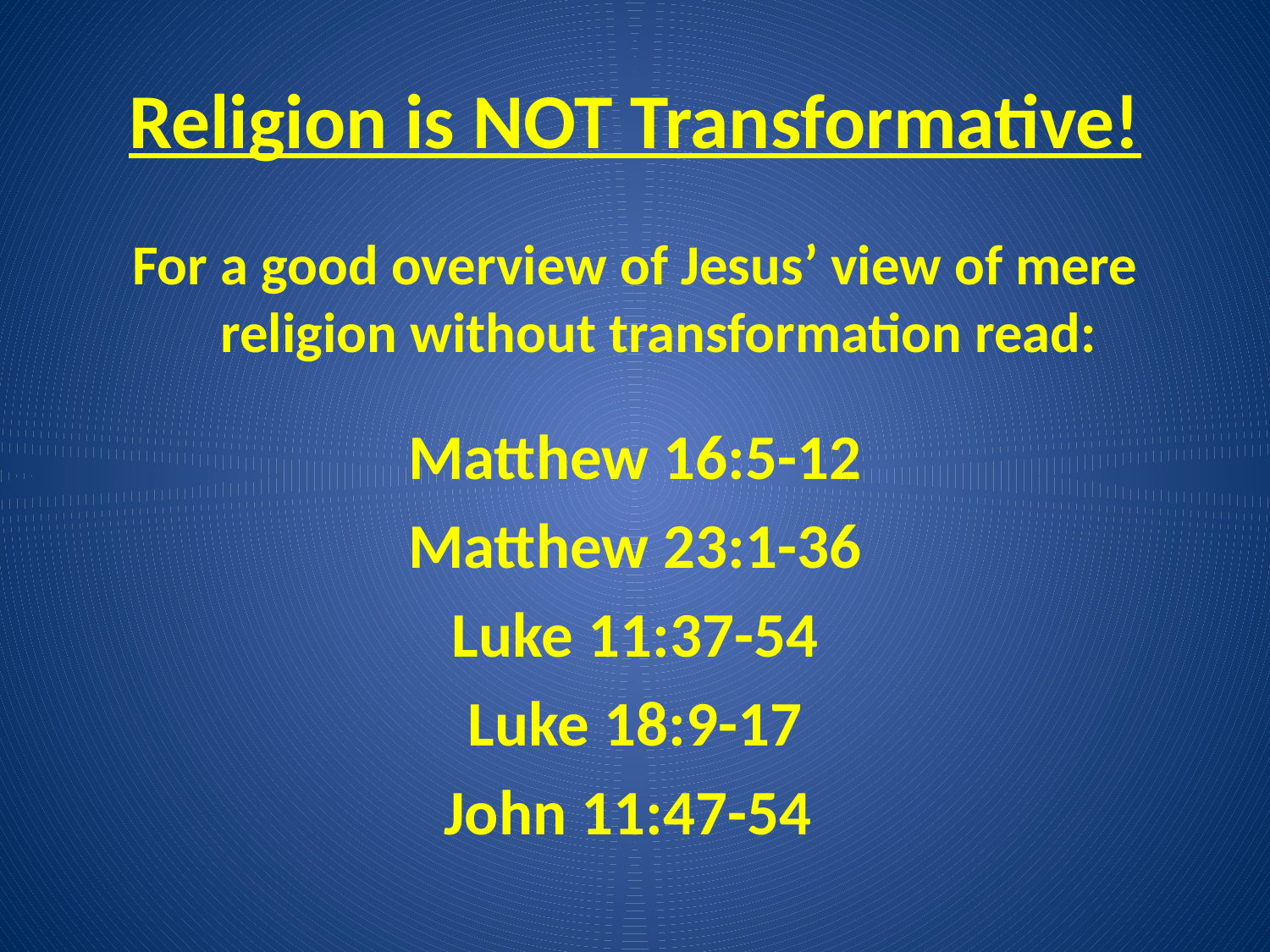

# Religion is NOT Transformative!
For a good overview of Jesus’ view of mere religion without transformation read:

Matthew 16:5-12
Matthew 23:1-36
Luke 11:37-54
Luke 18:9-17
John 11:47-54